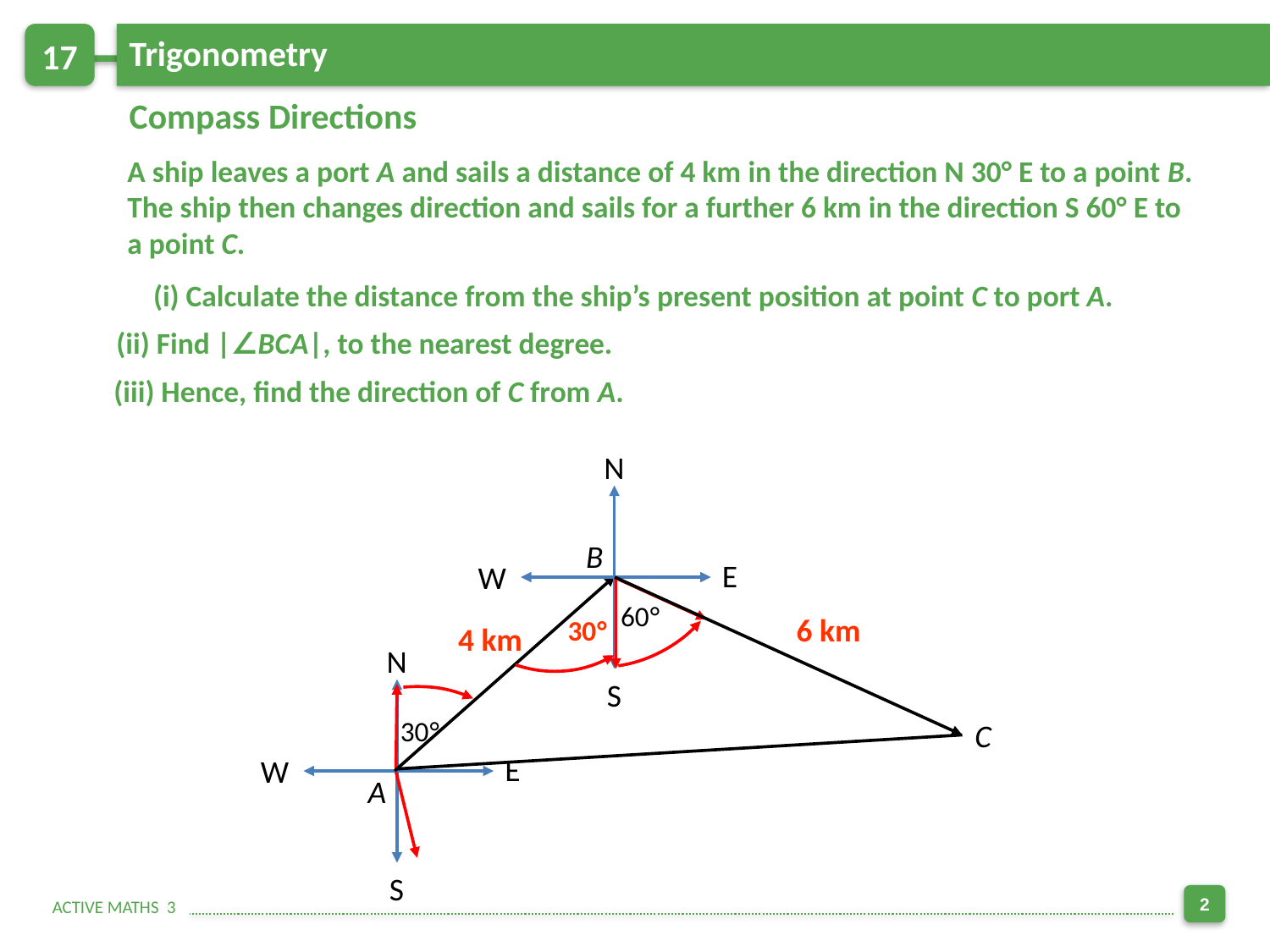

17
Trigonometry
Compass Directions
A ship leaves a port A and sails a distance of 4 km in the direction N 30° E to a point B. The ship then changes direction and sails for a further 6 km in the direction S 60° E to a point C.
 (i) Calculate the distance from the ship’s present position at point C to port A.
(ii) Find |∠BCA|, to the nearest degree.
(iii) Hence, find the direction of C from A.
N
S
E
W

30°

B
60°
6 km
4 km
N
S
E
W

30°
C
A